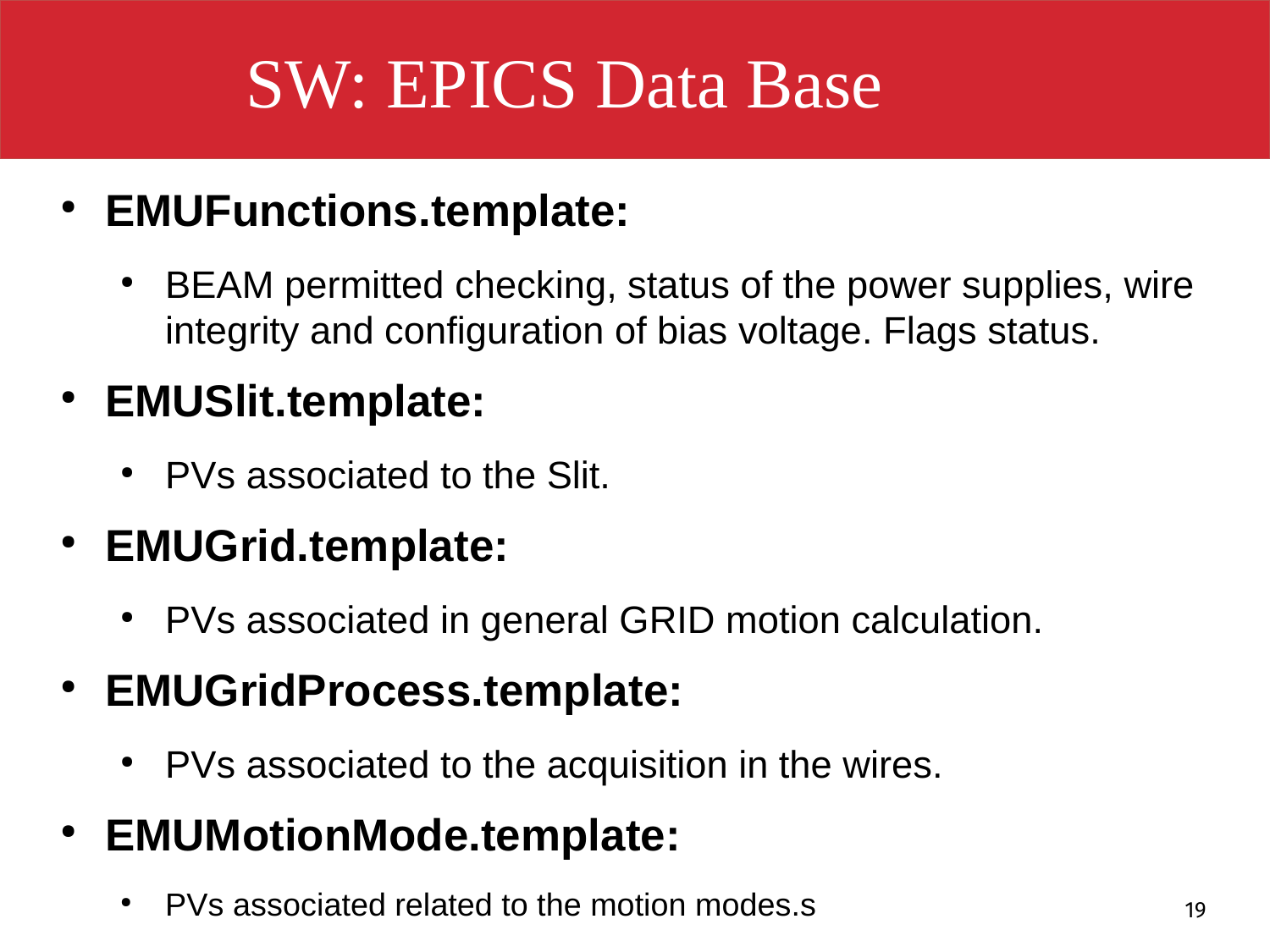

SW: EPICS Data Base
EMUFunctions.template:
BEAM permitted checking, status of the power supplies, wire integrity and configuration of bias voltage. Flags status.
EMUSlit.template:
PVs associated to the Slit.
EMUGrid.template:
PVs associated in general GRID motion calculation.
EMUGridProcess.template:
PVs associated to the acquisition in the wires.
EMUMotionMode.template:
PVs associated related to the motion modes.s
19